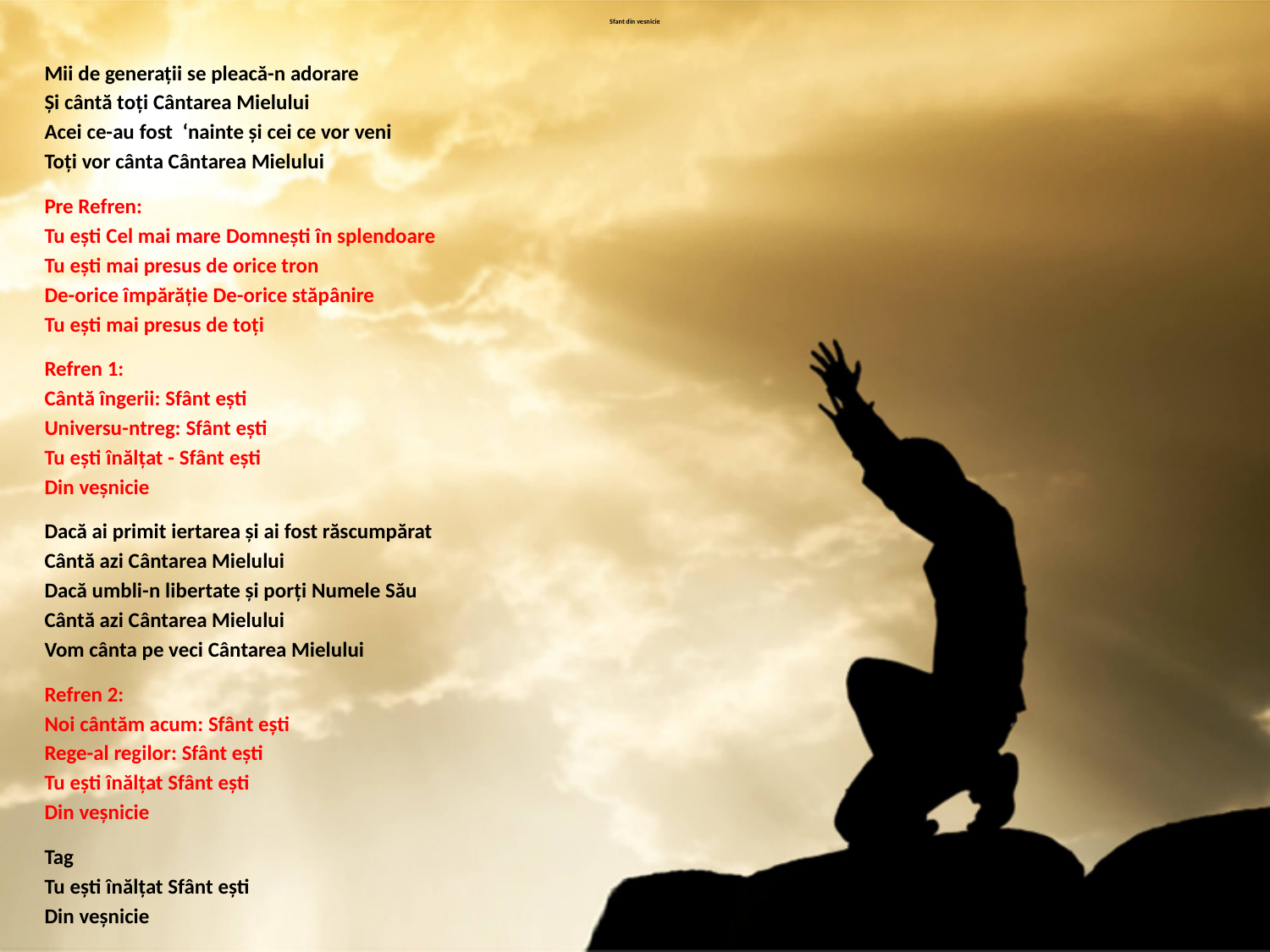

# Sfant din vesnicie
Mii de generații se pleacă-n adorare
Și cântă toți Cântarea Mielului
Acei ce-au fost  ‘nainte și cei ce vor veni
Toți vor cânta Cântarea Mielului

Pre Refren:
Tu ești Cel mai mare Domnești în splendoare
Tu ești mai presus de orice tron
De-orice împărăție De-orice stăpânire
Tu ești mai presus de toți

Refren 1:
Cântă îngerii: Sfânt ești
Universu-ntreg: Sfânt ești
Tu ești înălțat - Sfânt ești
Din veșnicie

Dacă ai primit iertarea și ai fost răscumpărat
Cântă azi Cântarea Mielului
Dacă umbli-n libertate și porți Numele Său
Cântă azi Cântarea Mielului
Vom cânta pe veci Cântarea Mielului

Refren 2:
Noi cântăm acum: Sfânt ești
Rege-al regilor: Sfânt ești
Tu ești înălțat Sfânt ești
Din veșnicie

Tag
Tu ești înălțat Sfânt ești
Din veșnicie